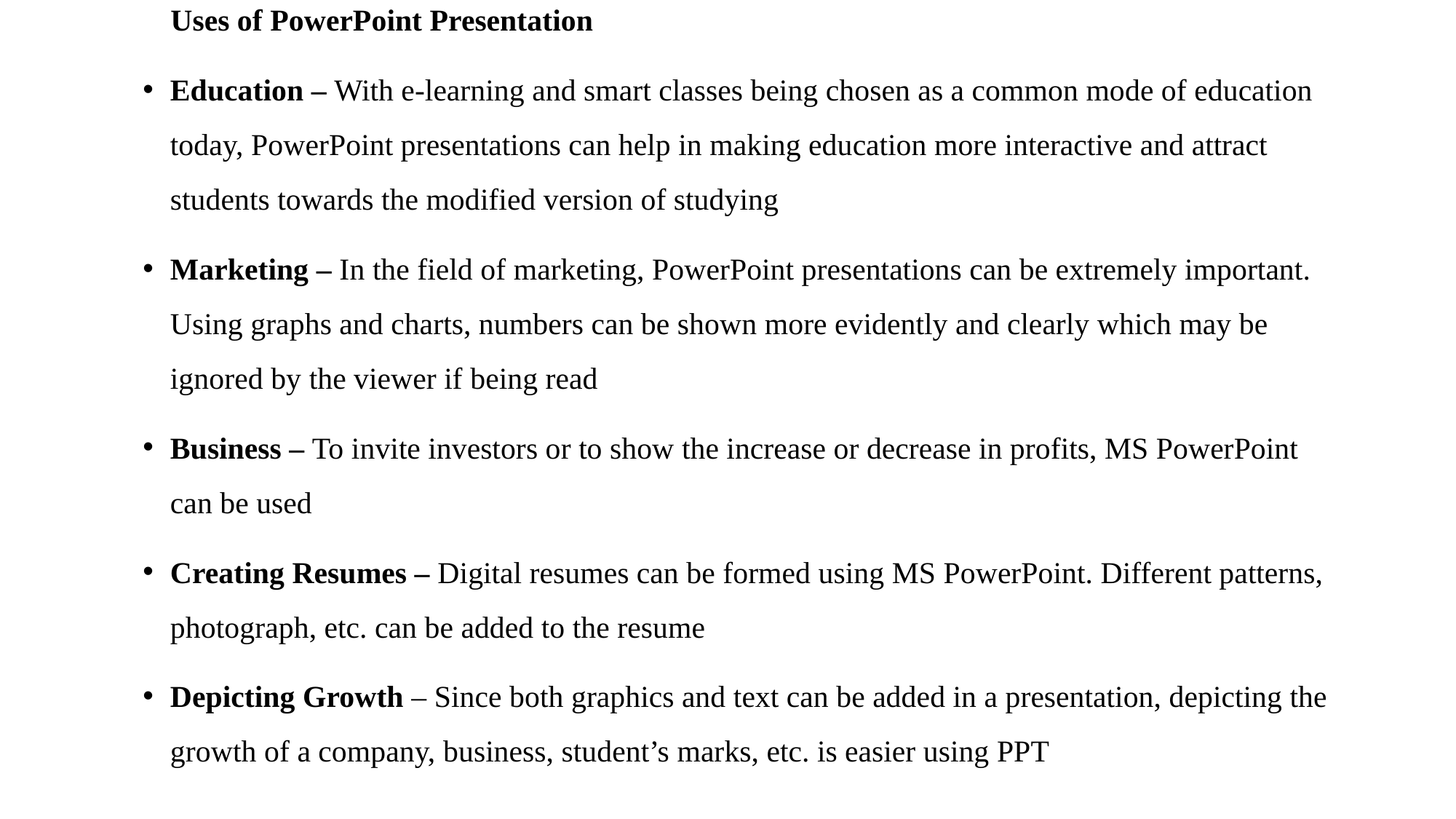

Uses of PowerPoint Presentation
Education – With e-learning and smart classes being chosen as a common mode of education today, PowerPoint presentations can help in making education more interactive and attract students towards the modified version of studying
Marketing – In the field of marketing, PowerPoint presentations can be extremely important. Using graphs and charts, numbers can be shown more evidently and clearly which may be ignored by the viewer if being read
Business – To invite investors or to show the increase or decrease in profits, MS PowerPoint can be used
Creating Resumes – Digital resumes can be formed using MS PowerPoint. Different patterns, photograph, etc. can be added to the resume
Depicting Growth – Since both graphics and text can be added in a presentation, depicting the growth of a company, business, student’s marks, etc. is easier using PPT